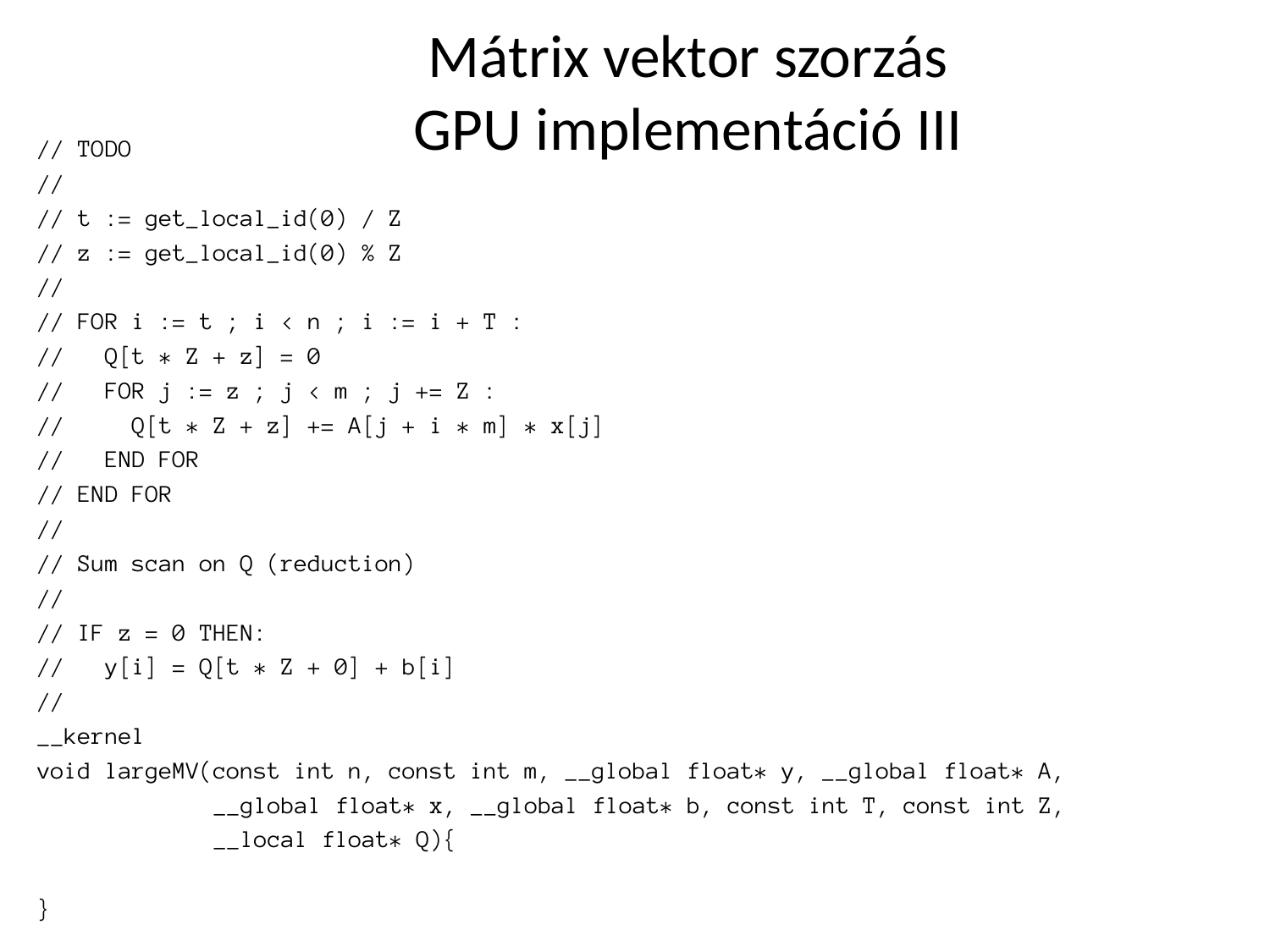

# Mátrix vektor szorzás GPU implementáció III
// TODO
//
// t := get_local_id(0) / Z
// z := get_local_id(0) % Z
//
// FOR i := t ; i < n ; i := i + T :
//   Q[t * Z + z] = 0
//   FOR j := z ; j < m ; j += Z :
//     Q[t * Z + z] += A[j + i * m] * x[j]
//   END FOR
// END FOR
//
// Sum scan on Q (reduction)
//
// IF z = 0 THEN:
//   y[i] = Q[t * Z + 0] + b[i]
//
__kernel
void largeMV(const int n, const int m, __global float* y, __global float* A,
             __global float* x, __global float* b, const int T, const int Z,
             __local float* Q){

}